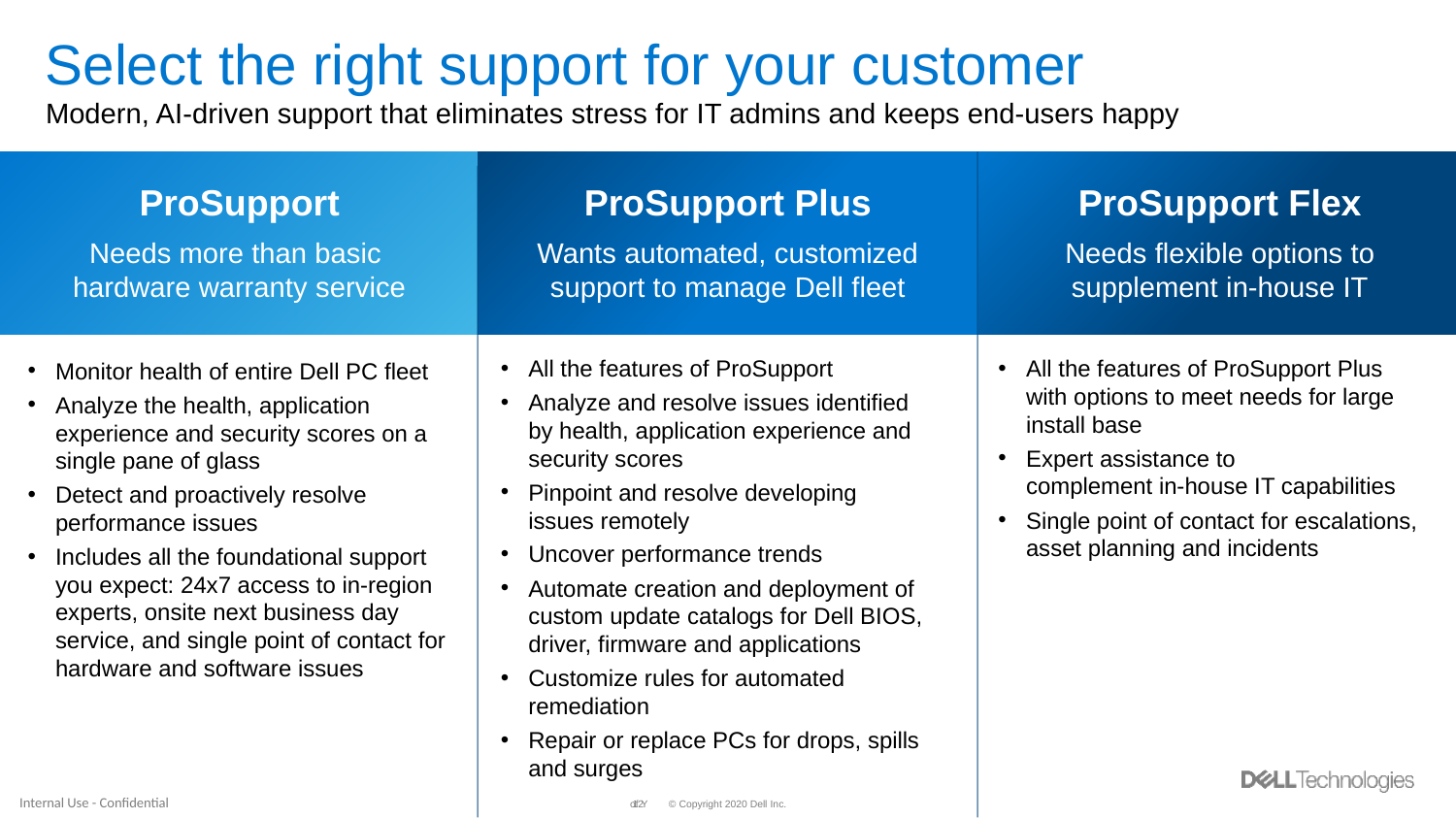

# Select the right support for your customer
Modern, AI-driven support that eliminates stress for IT admins and keeps end-users happy

ProSupport
Needs more than basic
hardware warranty service
ProSupport Plus
Wants automated, customized support to manage Dell fleet
ProSupport Flex
Needs flexible options to supplement in-house IT
All the features of ProSupport
Analyze and resolve issues identified
by health, application experience and security scores
Pinpoint and resolve developing
issues remotely
Uncover performance trends
Automate creation and deployment of custom update catalogs for Dell BIOS, driver, firmware and applications
Customize rules for automated remediation
Repair or replace PCs for drops, spills and surges
All the features of ProSupport Plus with options to meet needs for large install base
Expert assistance to
complement in-house IT capabilities
Single point of contact for escalations, asset planning and incidents
Monitor health of entire Dell PC fleet
Analyze the health, application experience and security scores on a single pane of glass
Detect and proactively resolve performance issues
Includes all the foundational support you expect: 24x7 access to in-region experts, onsite next business day service, and single point of contact for hardware and software issues